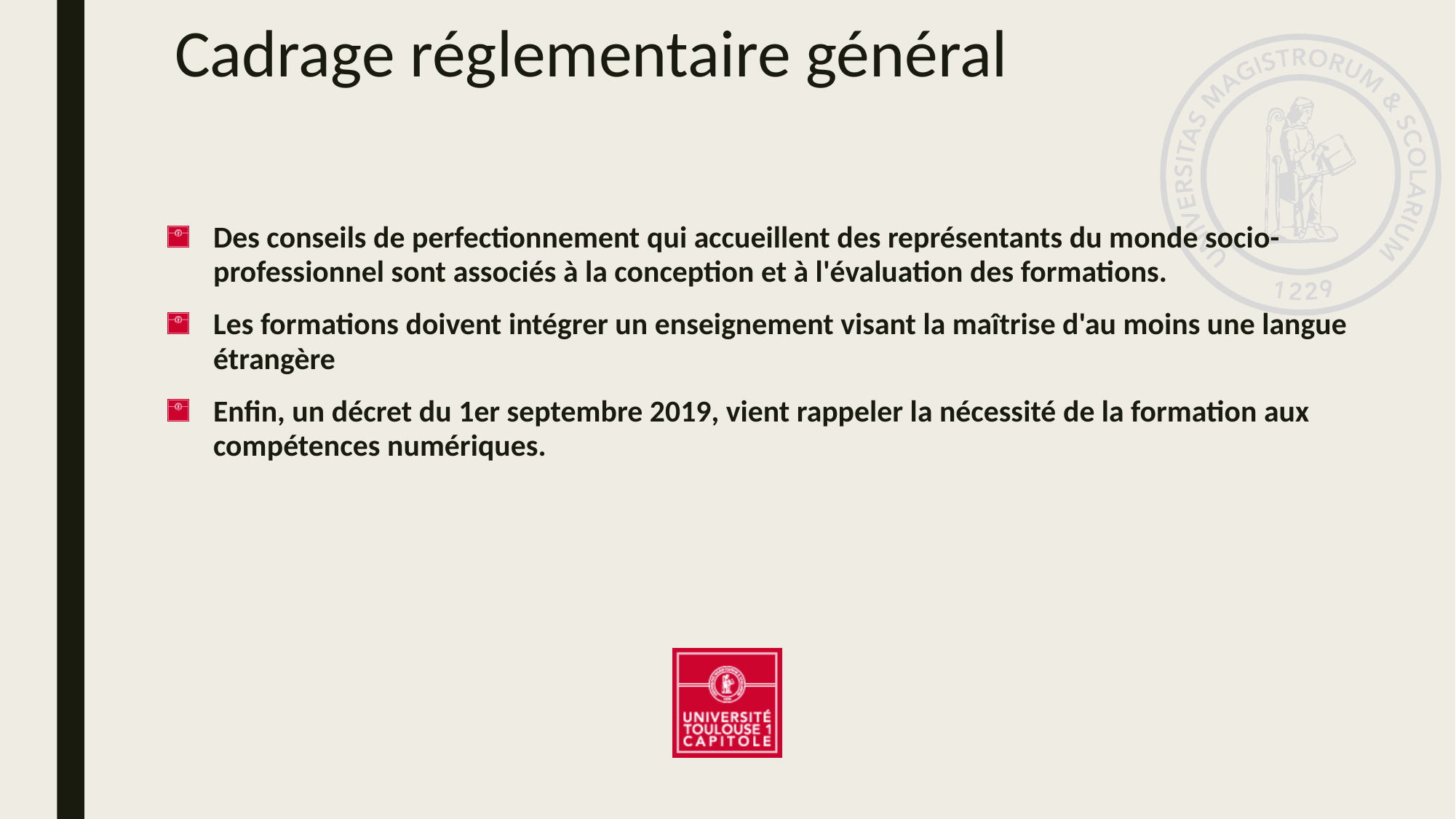

# Cadrage réglementaire général
Des conseils de perfectionnement qui accueillent des représentants du monde socio-professionnel sont associés à la conception et à l'évaluation des formations.
Les formations doivent intégrer un enseignement visant la maîtrise d'au moins une langue étrangère
Enfin, un décret du 1er septembre 2019, vient rappeler la nécessité de la formation aux compétences numériques.